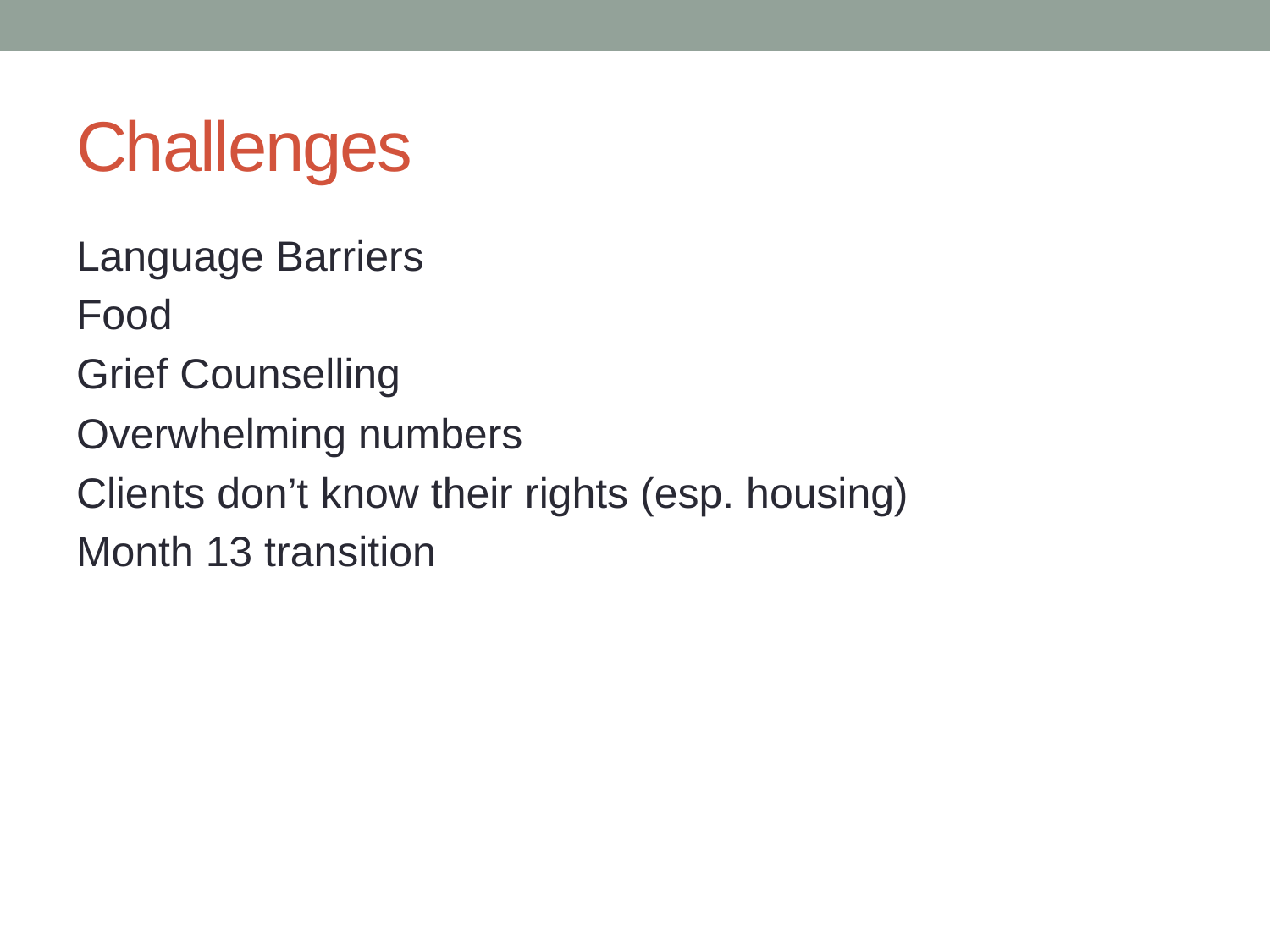

# Challenges
Language Barriers
Food
Grief Counselling
Overwhelming numbers
Clients don’t know their rights (esp. housing)
Month 13 transition